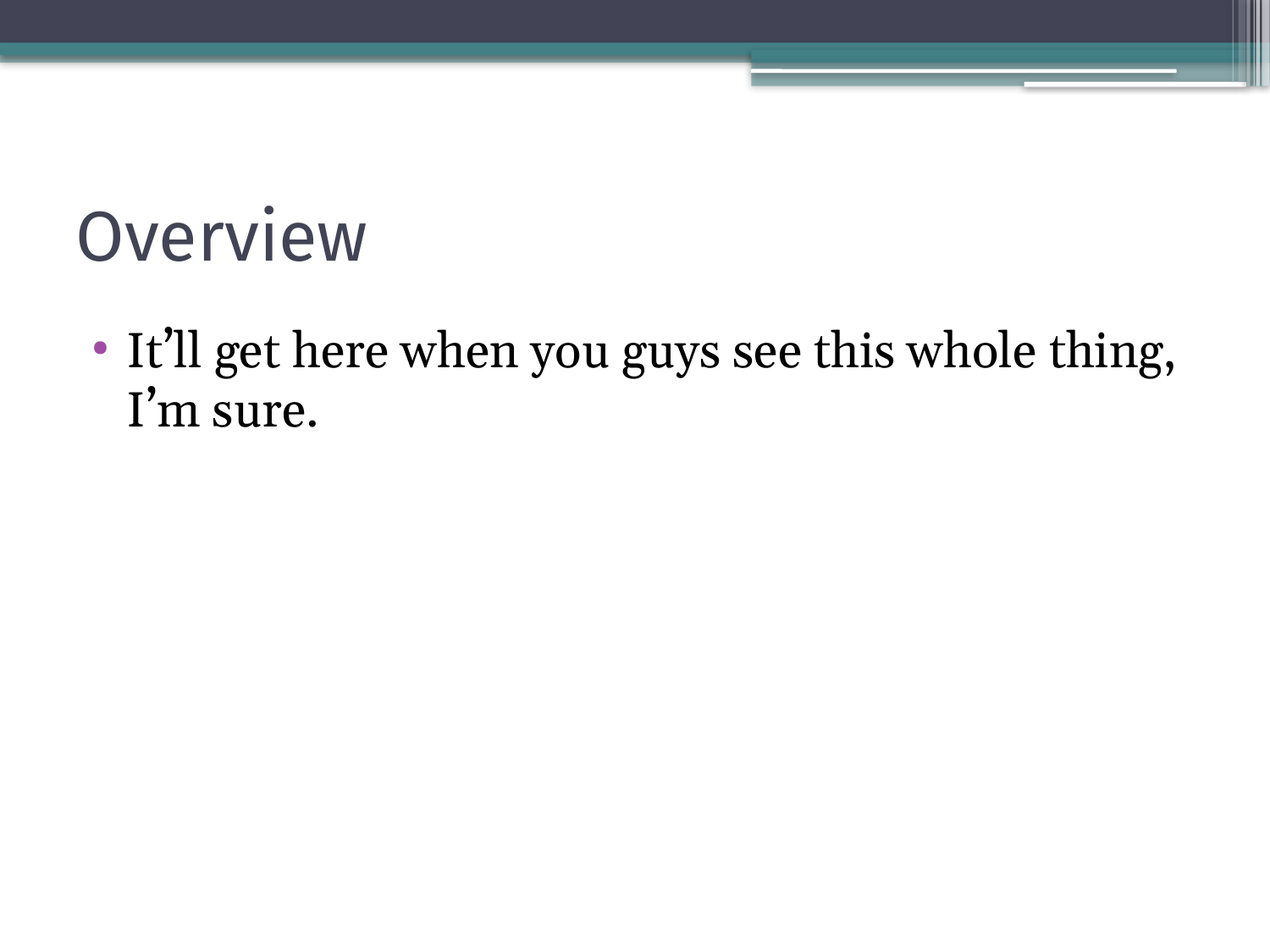

# Overview
It’ll get here when you guys see this whole thing, I’m sure.